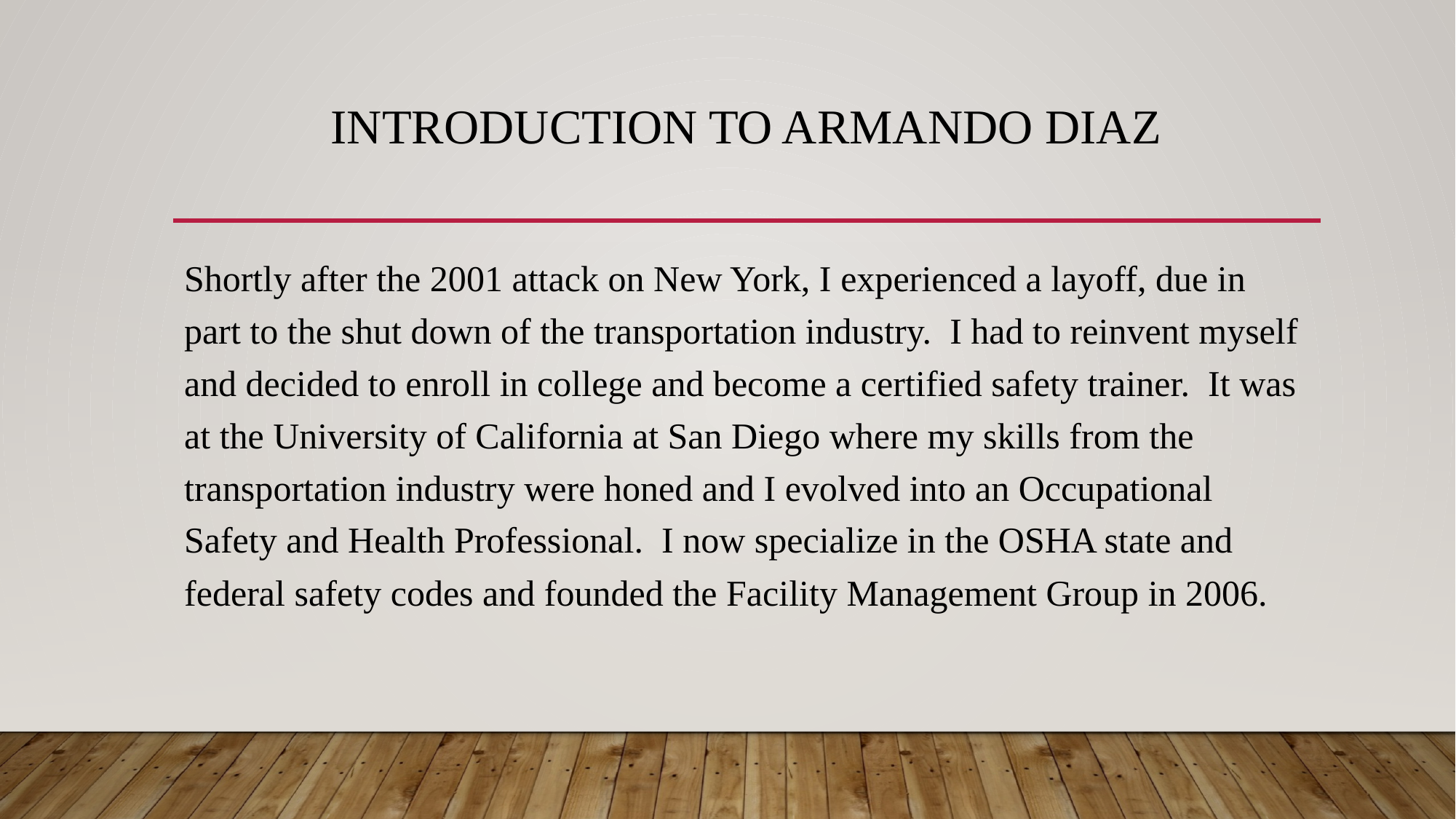

# INTRODUCTION TO ARMANDO DIAZ
Shortly after the 2001 attack on New York, I experienced a layoff, due in part to the shut down of the transportation industry.  I had to reinvent myself and decided to enroll in college and become a certified safety trainer.  It was at the University of California at San Diego where my skills from the transportation industry were honed and I evolved into an Occupational Safety and Health Professional.  I now specialize in the OSHA state and federal safety codes and founded the Facility Management Group in 2006.